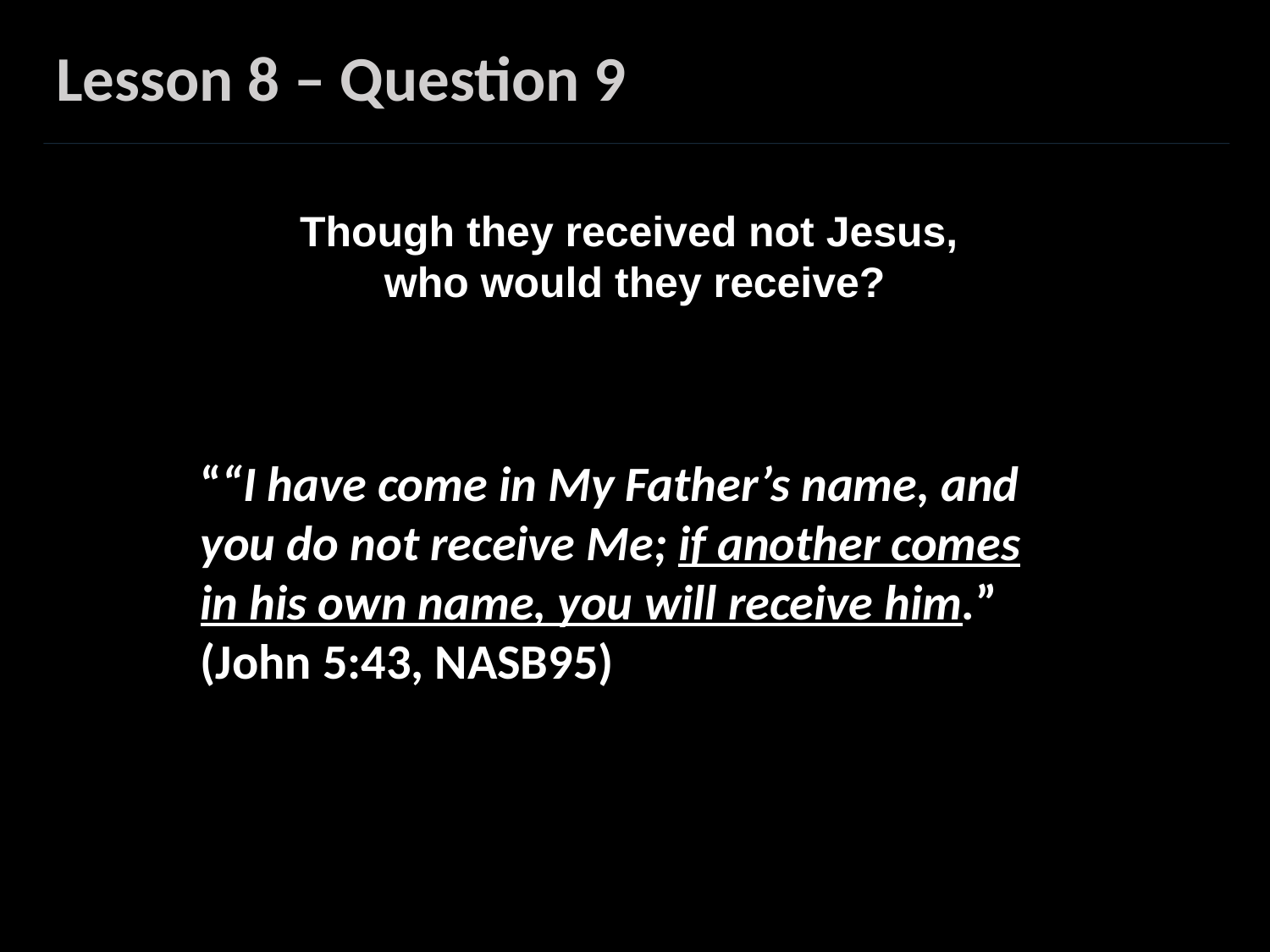

Lesson 8 – Question 9
Though they received not Jesus,
who would they receive?
““I have come in My Father’s name, and you do not receive Me; if another comes in his own name, you will receive him.” (John 5:43, NASB95)